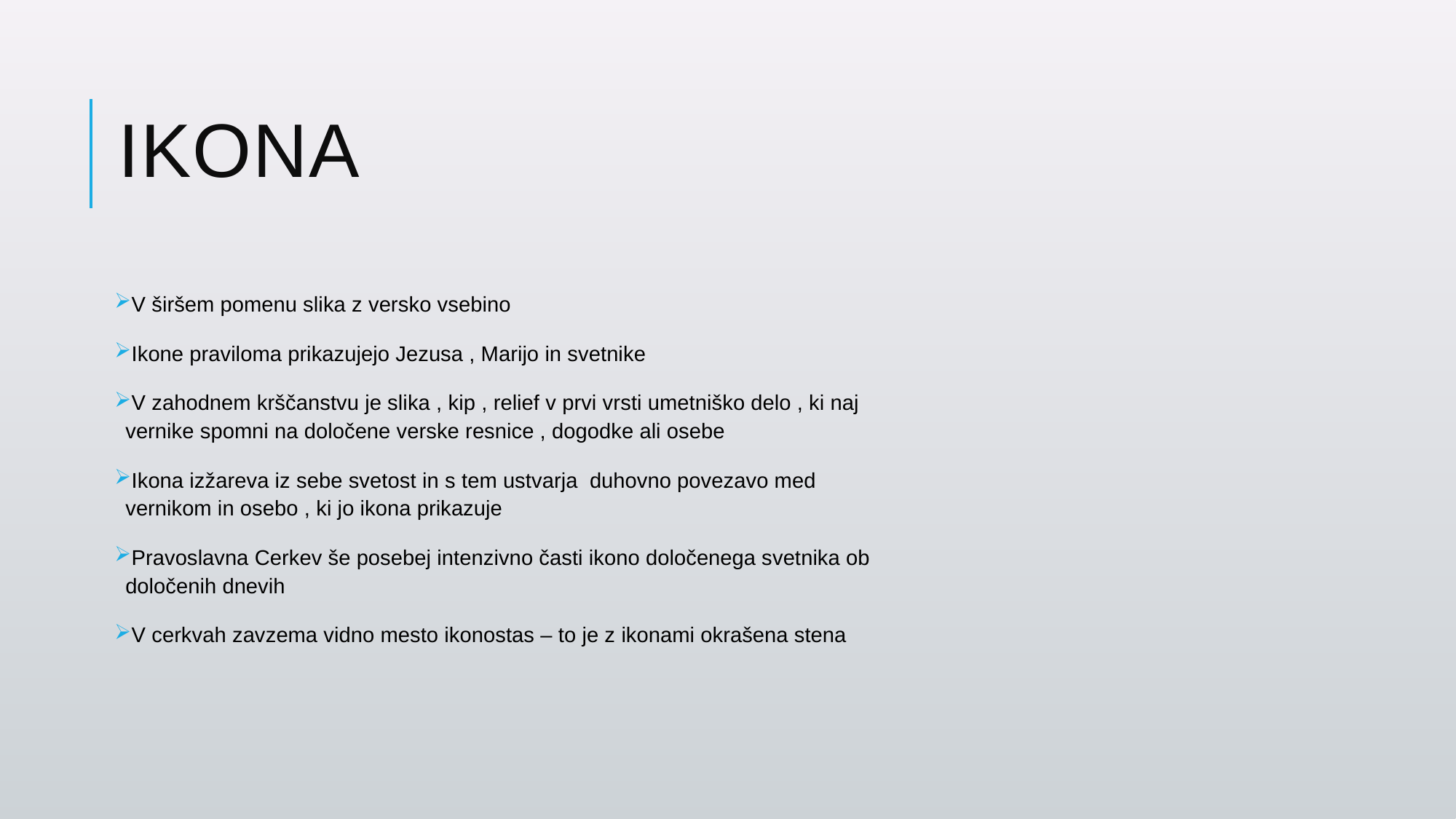

# IKONa
V širšem pomenu slika z versko vsebino
Ikone praviloma prikazujejo Jezusa , Marijo in svetnike
V zahodnem krščanstvu je slika , kip , relief v prvi vrsti umetniško delo , ki naj vernike spomni na določene verske resnice , dogodke ali osebe
Ikona izžareva iz sebe svetost in s tem ustvarja  duhovno povezavo med vernikom in osebo , ki jo ikona prikazuje
Pravoslavna Cerkev še posebej intenzivno časti ikono določenega svetnika ob določenih dnevih
V cerkvah zavzema vidno mesto ikonostas – to je z ikonami okrašena stena